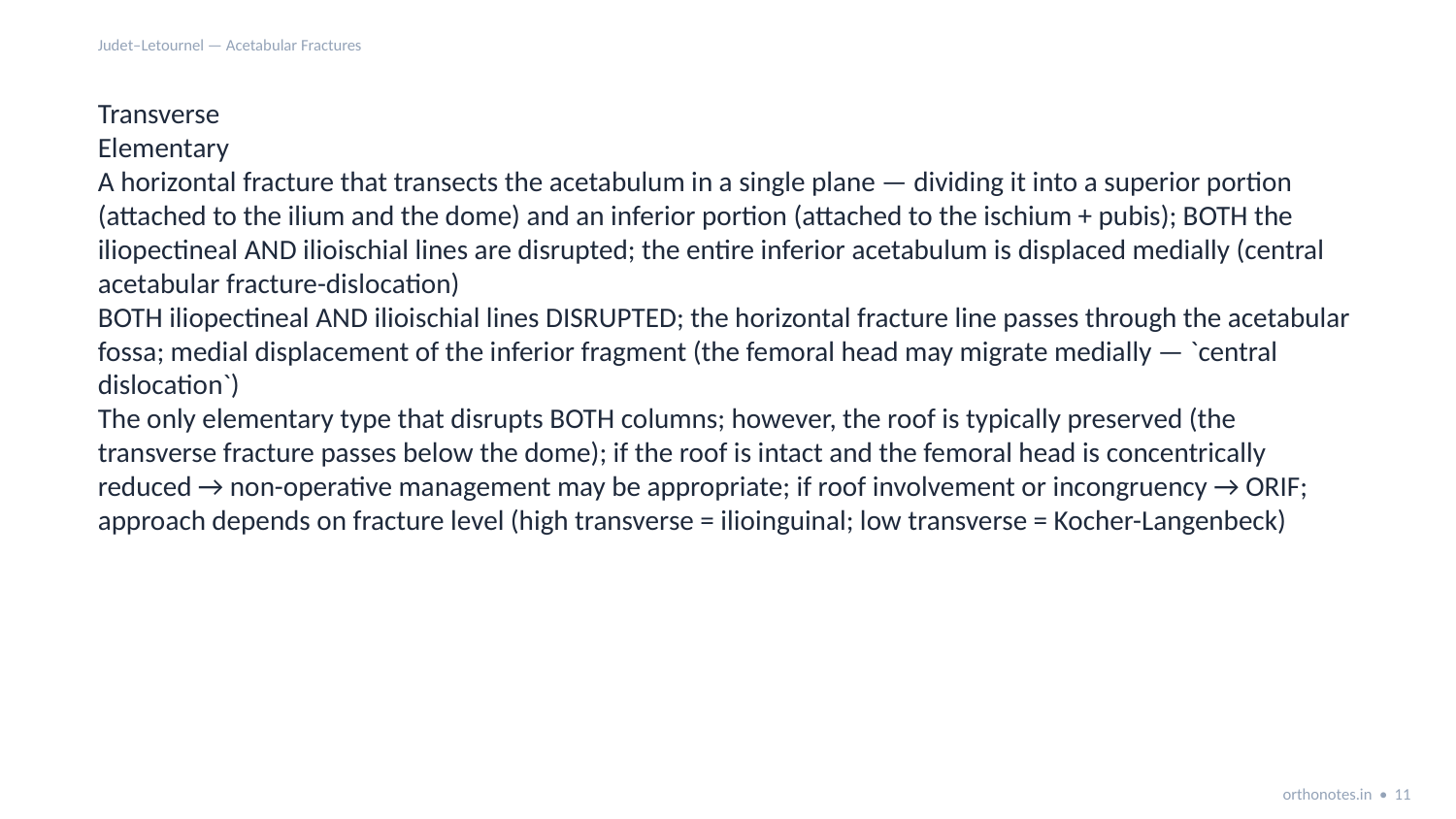

Judet–Letournel — Acetabular Fractures
Transverse
Elementary
A horizontal fracture that transects the acetabulum in a single plane — dividing it into a superior portion (attached to the ilium and the dome) and an inferior portion (attached to the ischium + pubis); BOTH the iliopectineal AND ilioischial lines are disrupted; the entire inferior acetabulum is displaced medially (central acetabular fracture-dislocation)
BOTH iliopectineal AND ilioischial lines DISRUPTED; the horizontal fracture line passes through the acetabular fossa; medial displacement of the inferior fragment (the femoral head may migrate medially — `central dislocation`)
The only elementary type that disrupts BOTH columns; however, the roof is typically preserved (the transverse fracture passes below the dome); if the roof is intact and the femoral head is concentrically reduced → non-operative management may be appropriate; if roof involvement or incongruency → ORIF; approach depends on fracture level (high transverse = ilioinguinal; low transverse = Kocher-Langenbeck)
orthonotes.in  •  11